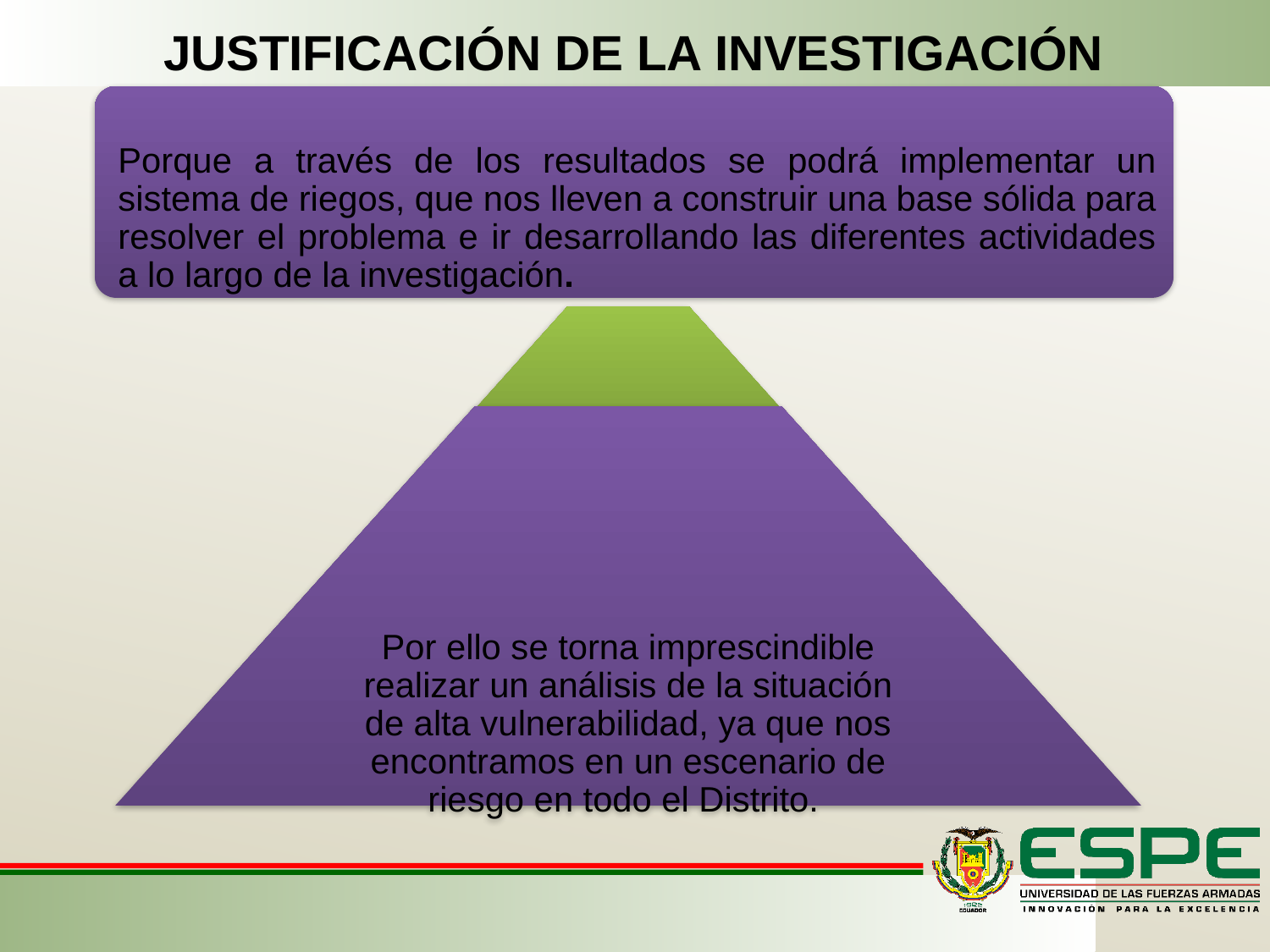

# JUSTIFICACIÓN DE LA INVESTIGACIÓN

Porque a través de los resultados se podrá implementar un sistema de riegos, que nos lleven a construir una base sólida para resolver el problema e ir desarrollando las diferentes actividades a lo largo de la investigación.

Por ello se torna imprescindible realizar un análisis de la situación de alta vulnerabilidad, ya que nos encontramos en un escenario de riesgo en todo el Distrito.